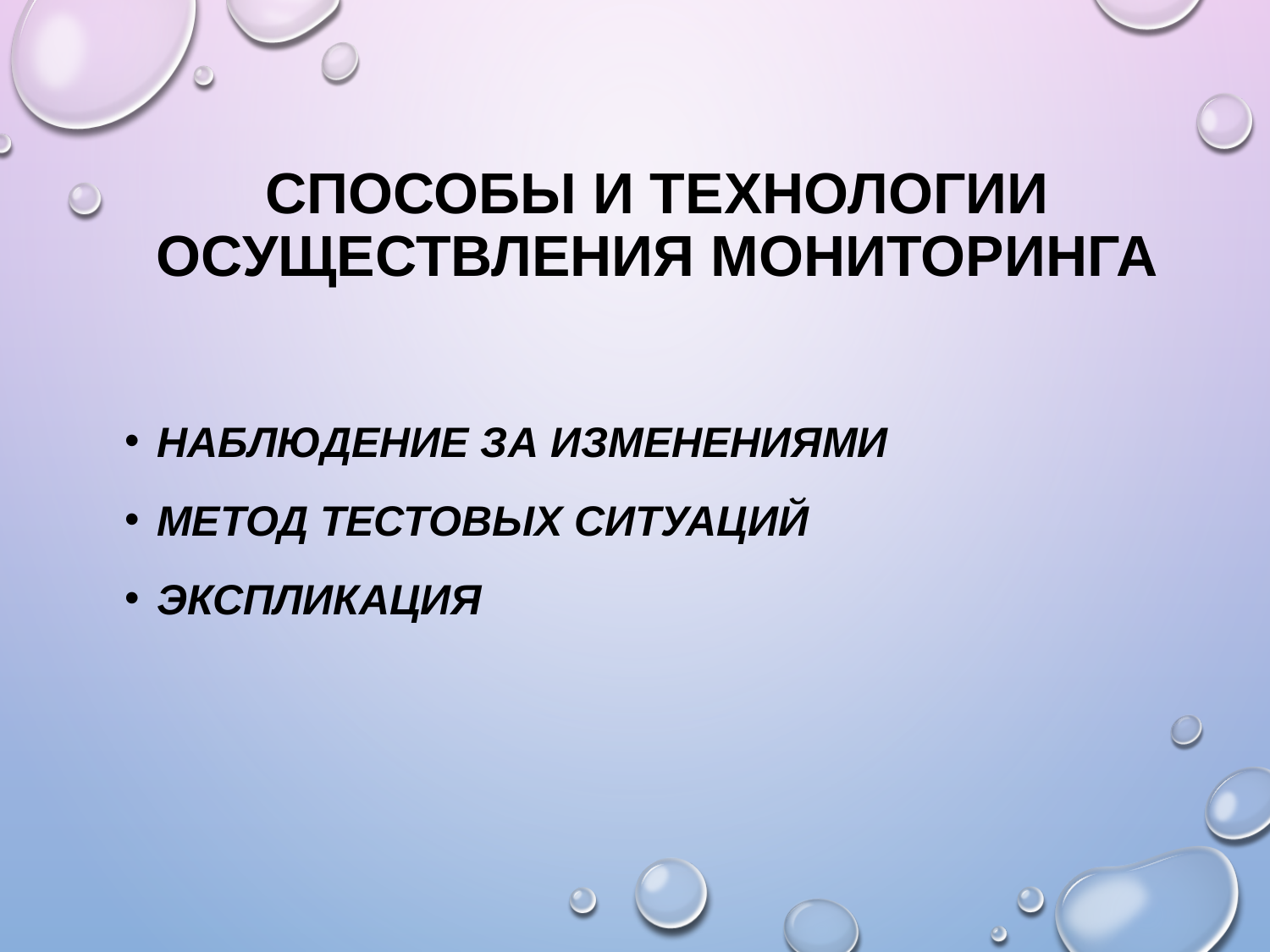

# Способы и технологии осуществления мониторинга
Наблюдение за изменениями
Метод тестовых ситуаций
Экспликация